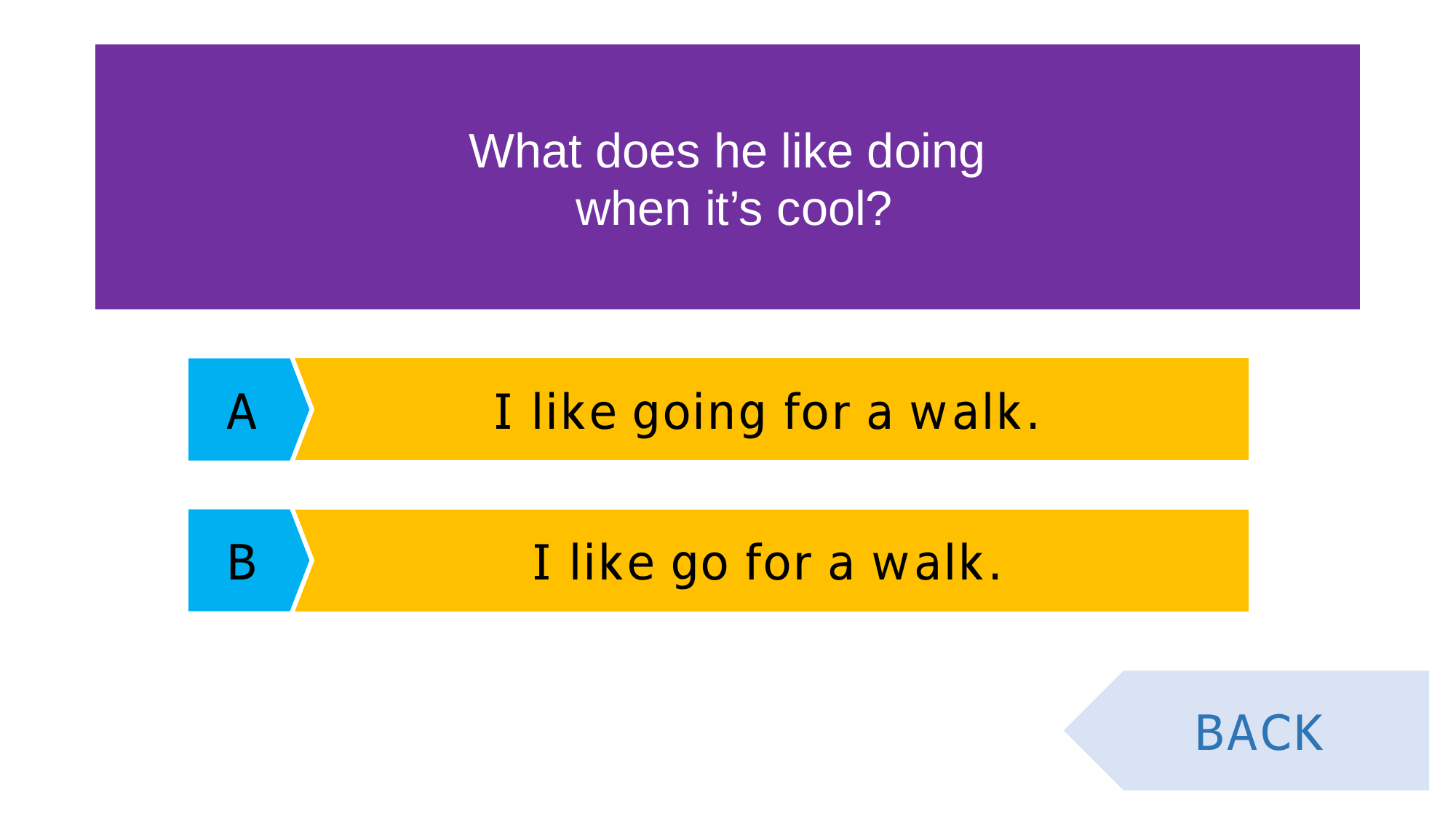

What does he like doing
 when it’s cool?
A
I like going for a walk.
B
I like go for a walk.
BACK